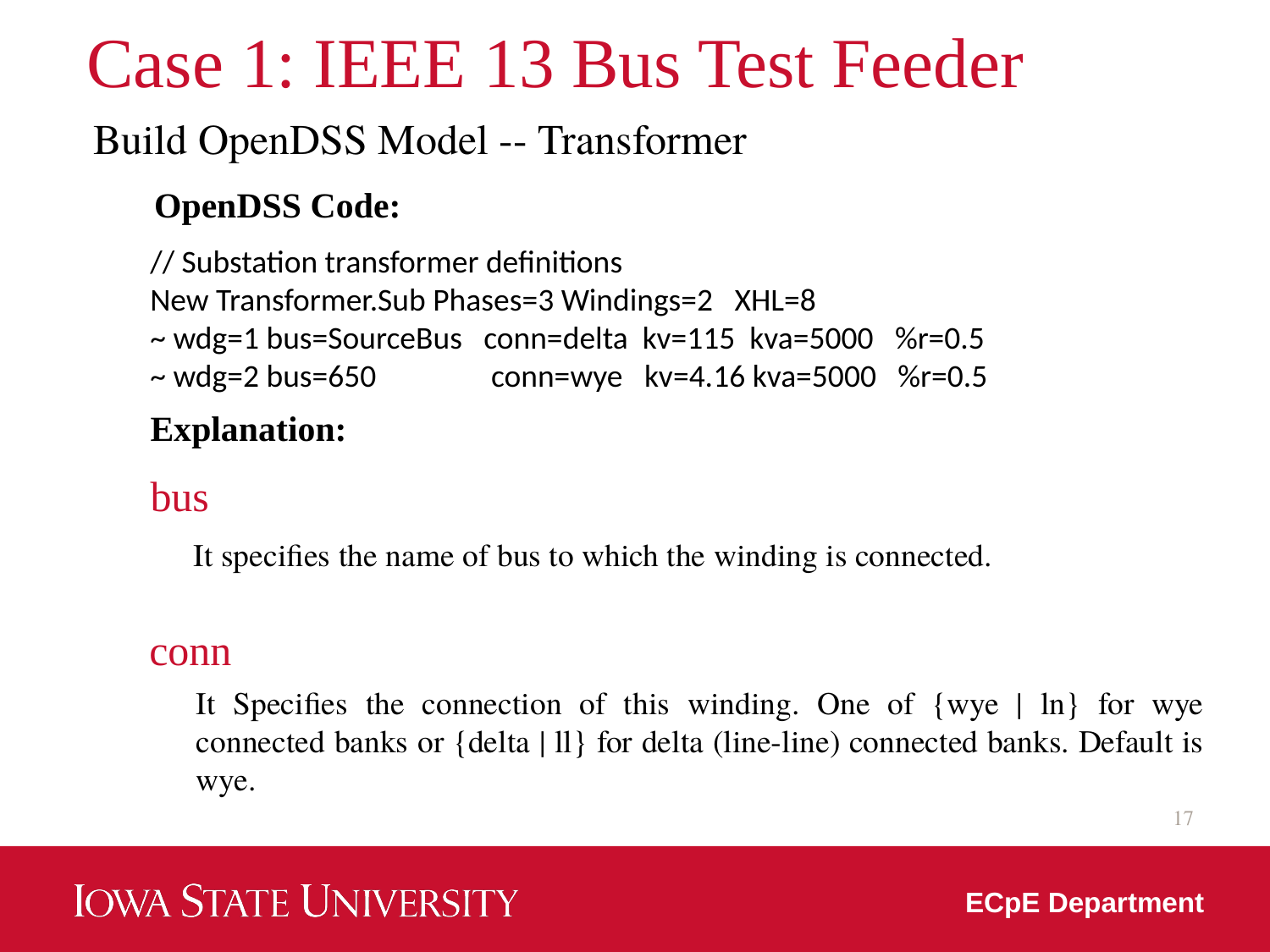

# Case 1: IEEE 13 Bus Test Feeder
Build OpenDSS Model -- Transformer
OpenDSS Code:
// Substation transformer definitions
New Transformer.Sub Phases=3 Windings=2   XHL=8
~ wdg=1 bus=SourceBus   conn=delta  kv=115  kva=5000   %r=0.5
~ wdg=2 bus=650                conn=wye   kv=4.16 kva=5000   %r=0.5
Explanation:
bus
It specifies the name of bus to which the winding is connected.
conn
It Specifies the connection of this winding. One of {wye | ln} for wye connected banks or {delta | ll} for delta (line‐line) connected banks. Default is wye.
17
ECpE Department